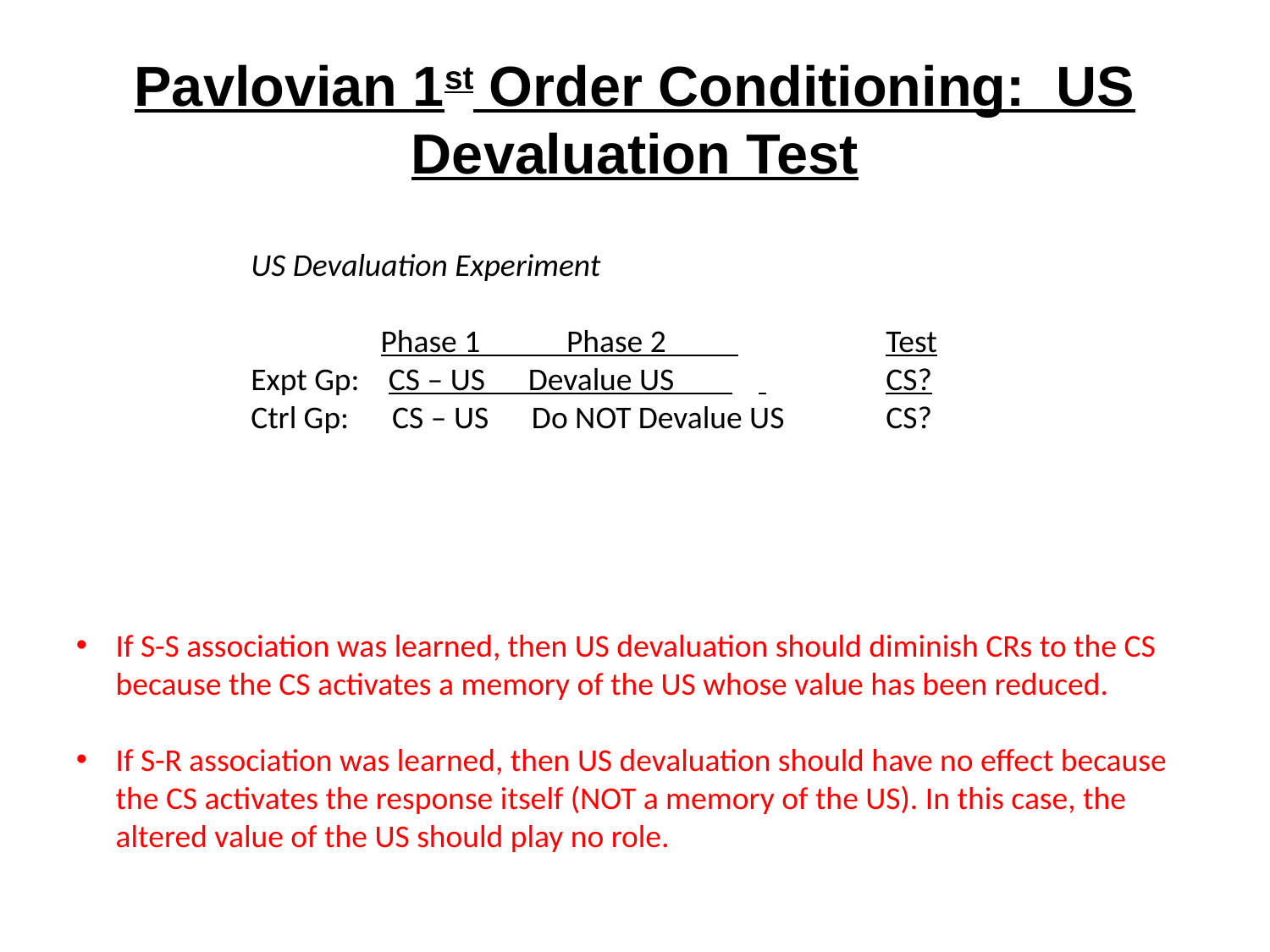

# Pavlovian 1st Order Conditioning:  US Devaluation Test
US Devaluation Experiment

                  Phase 1            Phase 2          		Test
Expt Gp:    CS – US      Devalue US        	 	CS?
Ctrl Gp:      CS – US      Do NOT Devalue US	CS?
If S-S association was learned, then US devaluation should diminish CRs to the CS because the CS activates a memory of the US whose value has been reduced.

If S-R association was learned, then US devaluation should have no effect because the CS activates the response itself (NOT a memory of the US). In this case, the altered value of the US should play no role.